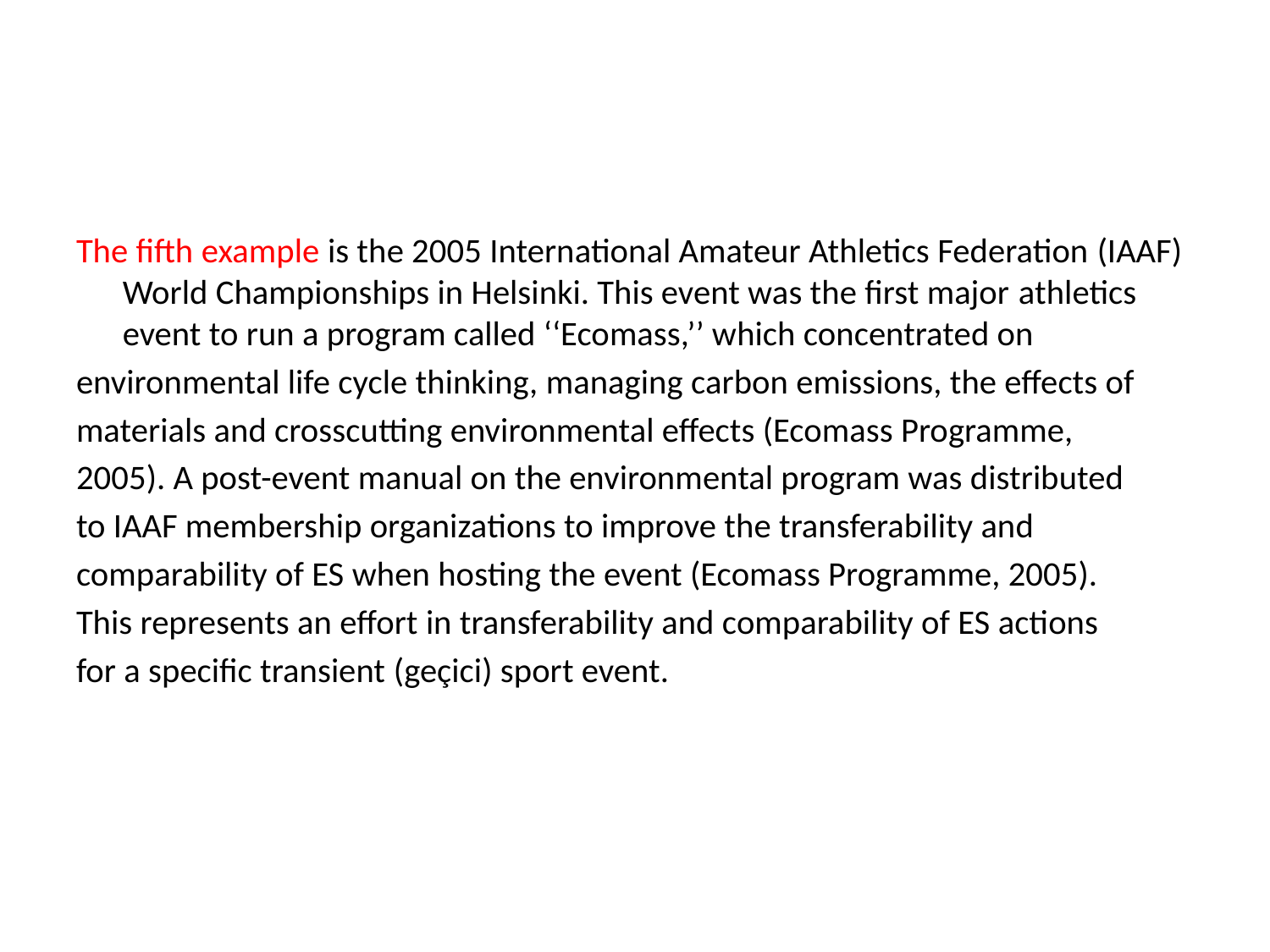

#
The fifth example is the 2005 International Amateur Athletics Federation (IAAF) World Championships in Helsinki. This event was the first major athletics event to run a program called ‘‘Ecomass,’’ which concentrated on
environmental life cycle thinking, managing carbon emissions, the effects of
materials and crosscutting environmental effects (Ecomass Programme,
2005). A post-event manual on the environmental program was distributed
to IAAF membership organizations to improve the transferability and
comparability of ES when hosting the event (Ecomass Programme, 2005).
This represents an effort in transferability and comparability of ES actions
for a specific transient (geçici) sport event.